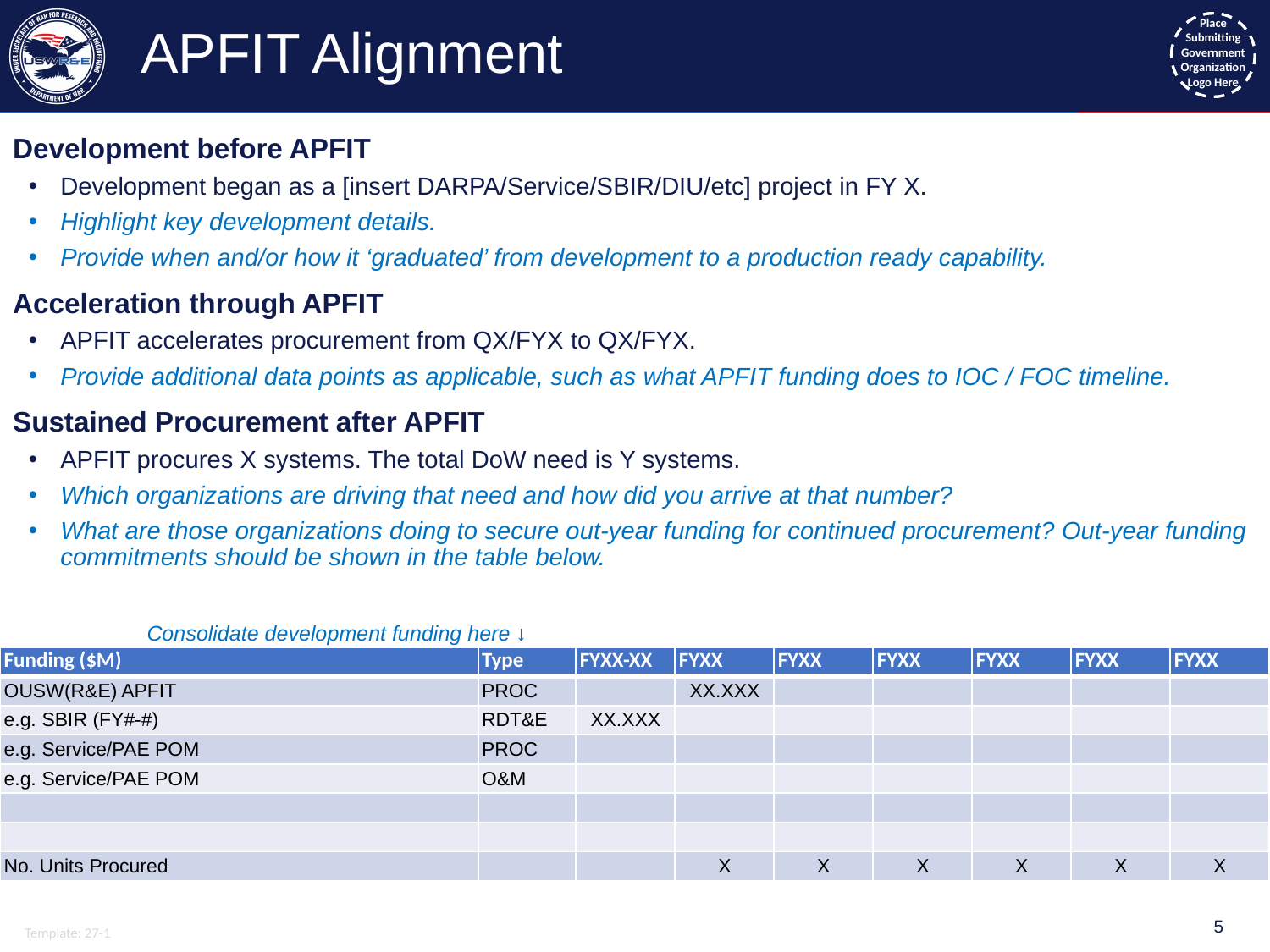

# APFIT Alignment
Development before APFIT
Development began as a [insert DARPA/Service/SBIR/DIU/etc] project in FY X.
Highlight key development details.
Provide when and/or how it ‘graduated’ from development to a production ready capability.
Acceleration through APFIT
APFIT accelerates procurement from QX/FYX to QX/FYX.
Provide additional data points as applicable, such as what APFIT funding does to IOC / FOC timeline.
Sustained Procurement after APFIT
APFIT procures X systems. The total DoW need is Y systems.
Which organizations are driving that need and how did you arrive at that number?
What are those organizations doing to secure out-year funding for continued procurement? Out-year funding commitments should be shown in the table below.

Consolidate development funding here ↓
| Funding ($M) | Type | FYXX-XX | FYXX | FYXX | FYXX | FYXX | FYXX | FYXX |
| --- | --- | --- | --- | --- | --- | --- | --- | --- |
| OUSW(R&E) APFIT | PROC |  | XX.XXX |  |  |  |  |  |
| e.g. SBIR (FY#-#) | RDT&E | XX.XXX |  |  |  |  |  |  |
| e.g. Service/PAE POM | PROC |  |  |  |  |  |  |  |
| e.g. Service/PAE POM | O&M |  |  |  |  |  |  |  |
|  |  |  |  |  |  |  |  |  |
|  |  |  |  |  |  |  |  |  |
| No. Units Procured |  |  | X | X | X | X | X | X |
5